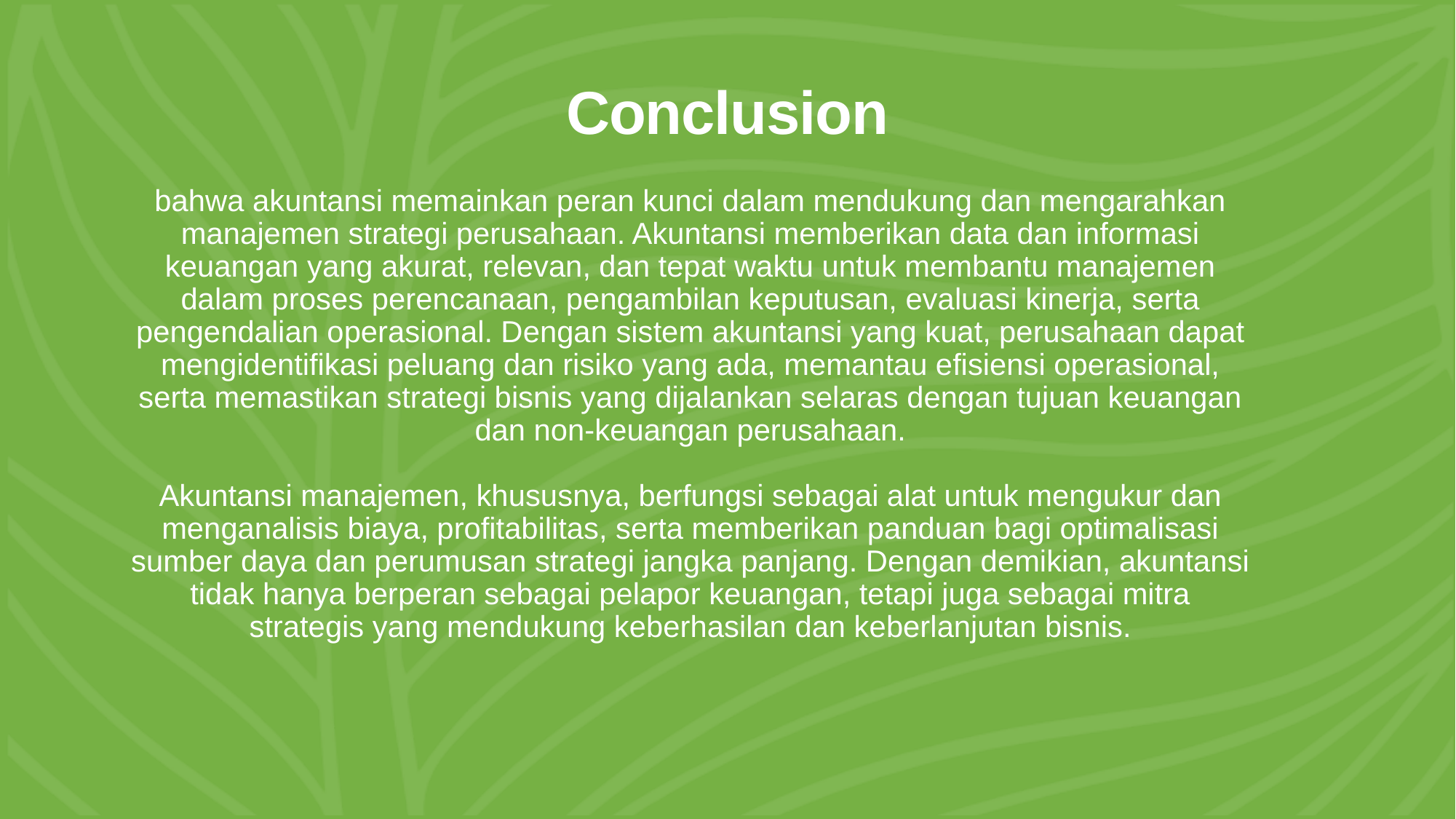

# Conclusion
bahwa akuntansi memainkan peran kunci dalam mendukung dan mengarahkan manajemen strategi perusahaan. Akuntansi memberikan data dan informasi keuangan yang akurat, relevan, dan tepat waktu untuk membantu manajemen dalam proses perencanaan, pengambilan keputusan, evaluasi kinerja, serta pengendalian operasional. Dengan sistem akuntansi yang kuat, perusahaan dapat mengidentifikasi peluang dan risiko yang ada, memantau efisiensi operasional, serta memastikan strategi bisnis yang dijalankan selaras dengan tujuan keuangan dan non-keuangan perusahaan.

Akuntansi manajemen, khususnya, berfungsi sebagai alat untuk mengukur dan menganalisis biaya, profitabilitas, serta memberikan panduan bagi optimalisasi sumber daya dan perumusan strategi jangka panjang. Dengan demikian, akuntansi tidak hanya berperan sebagai pelapor keuangan, tetapi juga sebagai mitra strategis yang mendukung keberhasilan dan keberlanjutan bisnis.